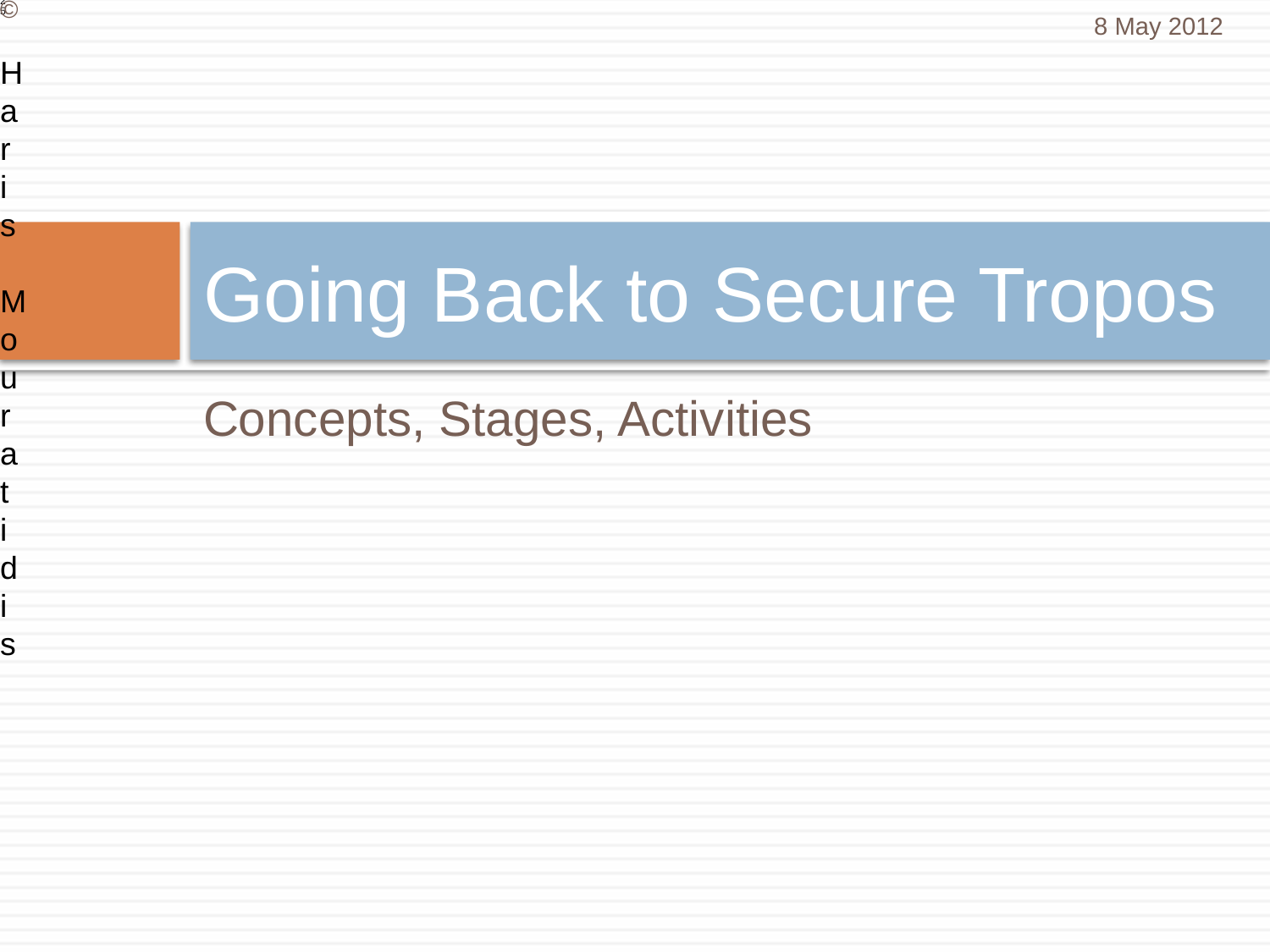

8 May 2012
# Going Back to Secure Tropos
Concepts, Stages, Activities